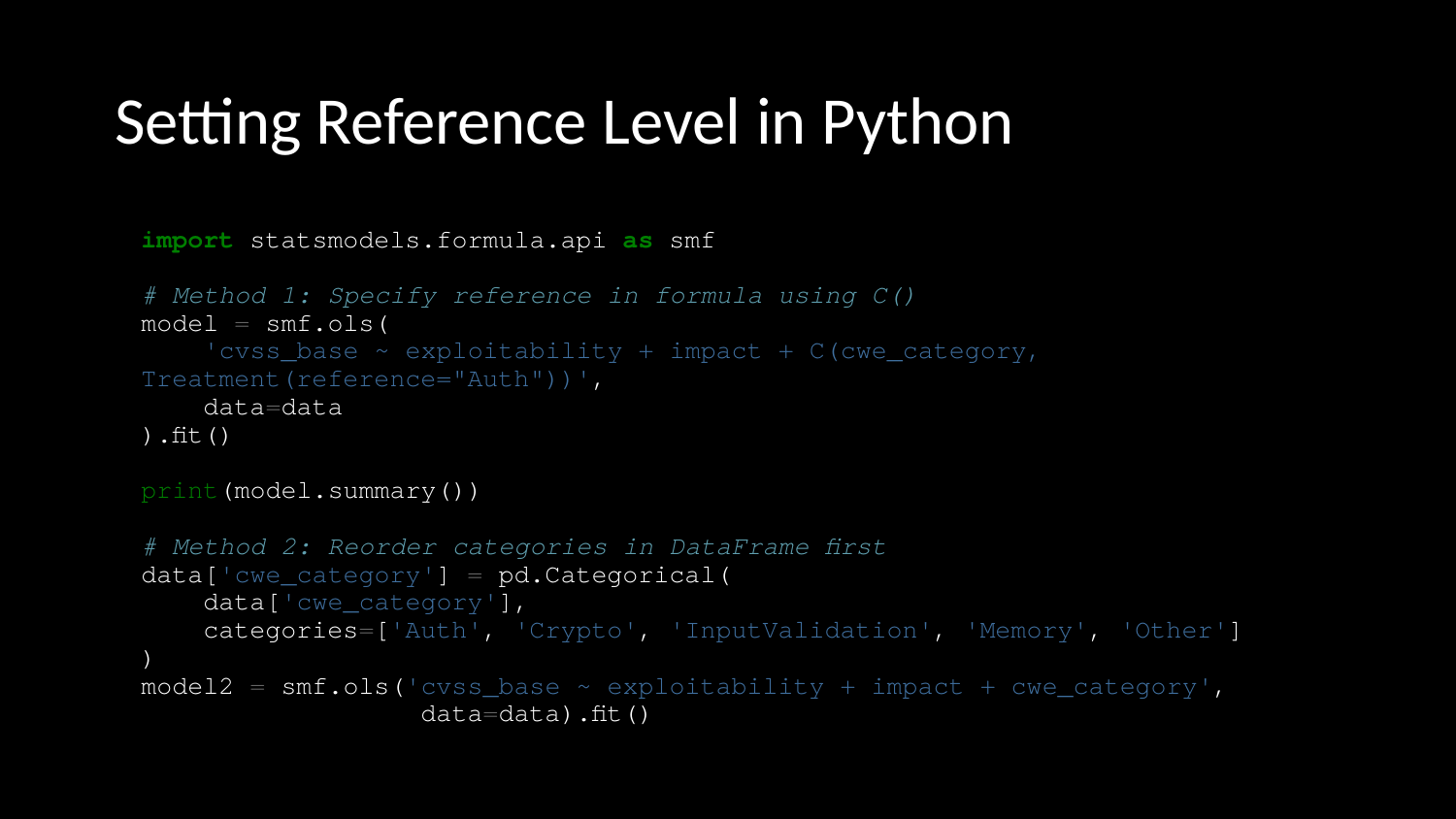

# Setting Reference Level in Python
import statsmodels.formula.api as smf
# Method 1: Specify reference in formula using C()
model = smf.ols(
    'cvss_base ~ exploitability + impact + C(cwe_category, Treatment(reference="Auth"))',
    data=data
).fit()
print(model.summary())
# Method 2: Reorder categories in DataFrame first
data['cwe_category'] = pd.Categorical(
    data['cwe_category'],
    categories=['Auth', 'Crypto', 'InputValidation', 'Memory', 'Other']
)
model2 = smf.ols('cvss_base ~ exploitability + impact + cwe_category',
                  data=data).fit()